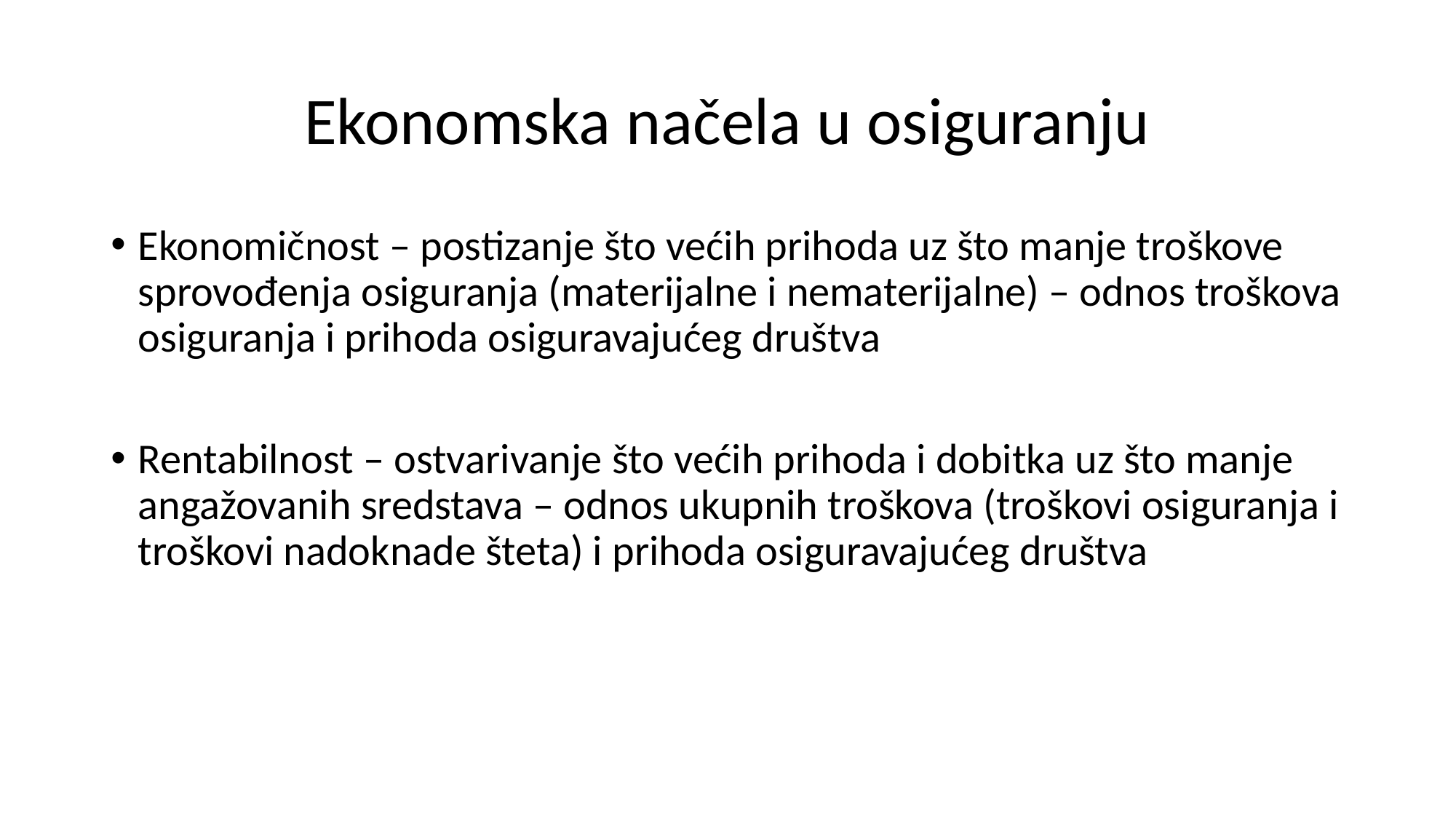

# Ekonomska načela u osiguranju
Ekonomičnost – postizanje što većih prihoda uz što manje troškove sprovođenja osiguranja (materijalne i nematerijalne) – odnos troškova osiguranja i prihoda osiguravajućeg društva

Rentabilnost – ostvarivanje što većih prihoda i dobitka uz što manje angažovanih sredstava – odnos ukupnih troškova (troškovi osiguranja i troškovi nadoknade šteta) i prihoda osiguravajućeg društva